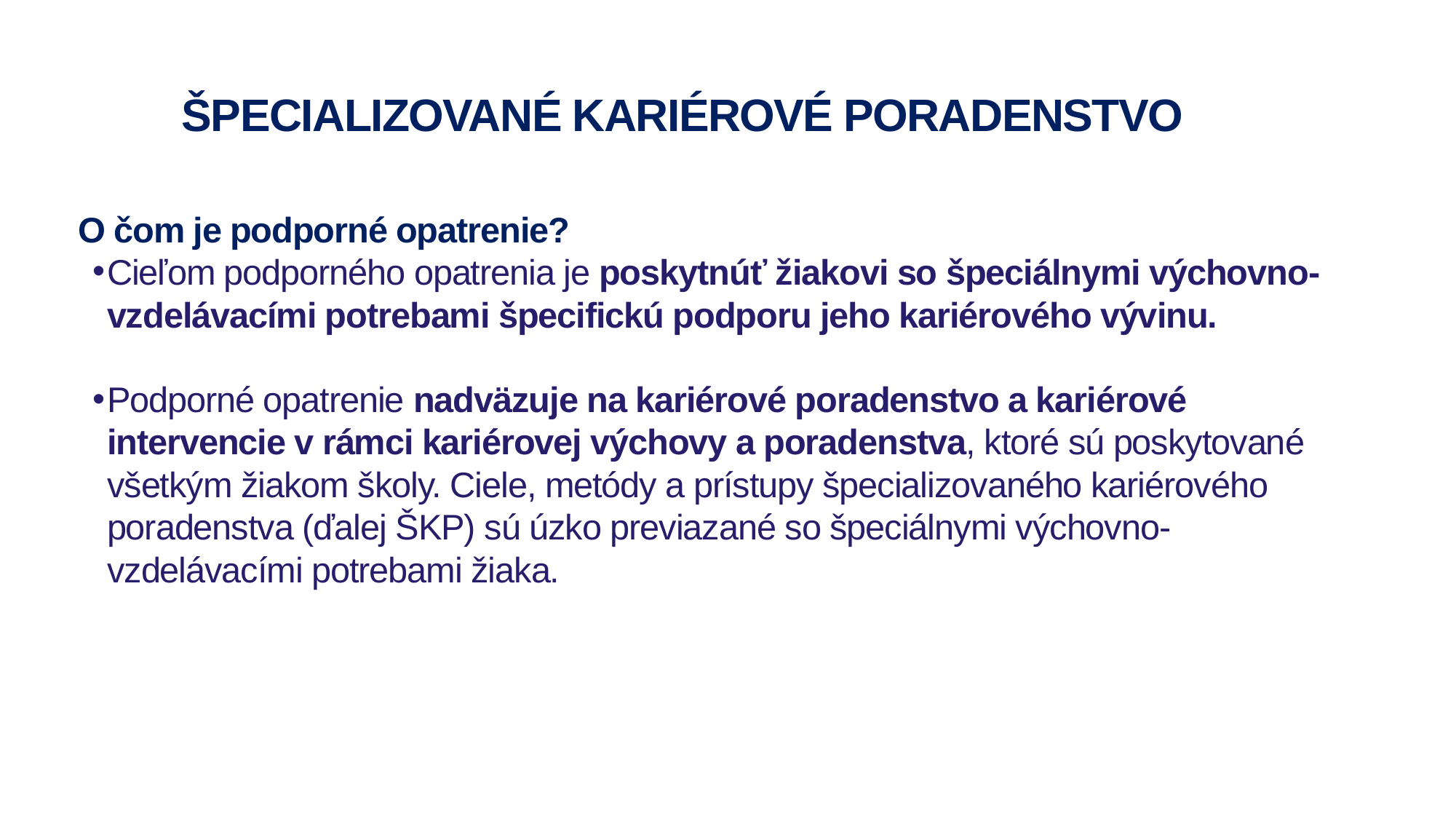

ŠPECIALIZOVANÉ KARIÉROVÉ PORADENSTVO
O čom je podporné opatrenie?
Cieľom podporného opatrenia je poskytnúť žiakovi so špeciálnymi výchovno-vzdelávacími potrebami špecifickú podporu jeho kariérového vývinu.

Podporné opatrenie nadväzuje na kariérové poradenstvo a kariérové intervencie v rámci kariérovej výchovy a poradenstva, ktoré sú poskytované všetkým žiakom školy. Ciele, metódy a prístupy špecializovaného kariérového poradenstva (ďalej ŠKP) sú úzko previazané so špeciálnymi výchovno-vzdelávacími potrebami žiaka.